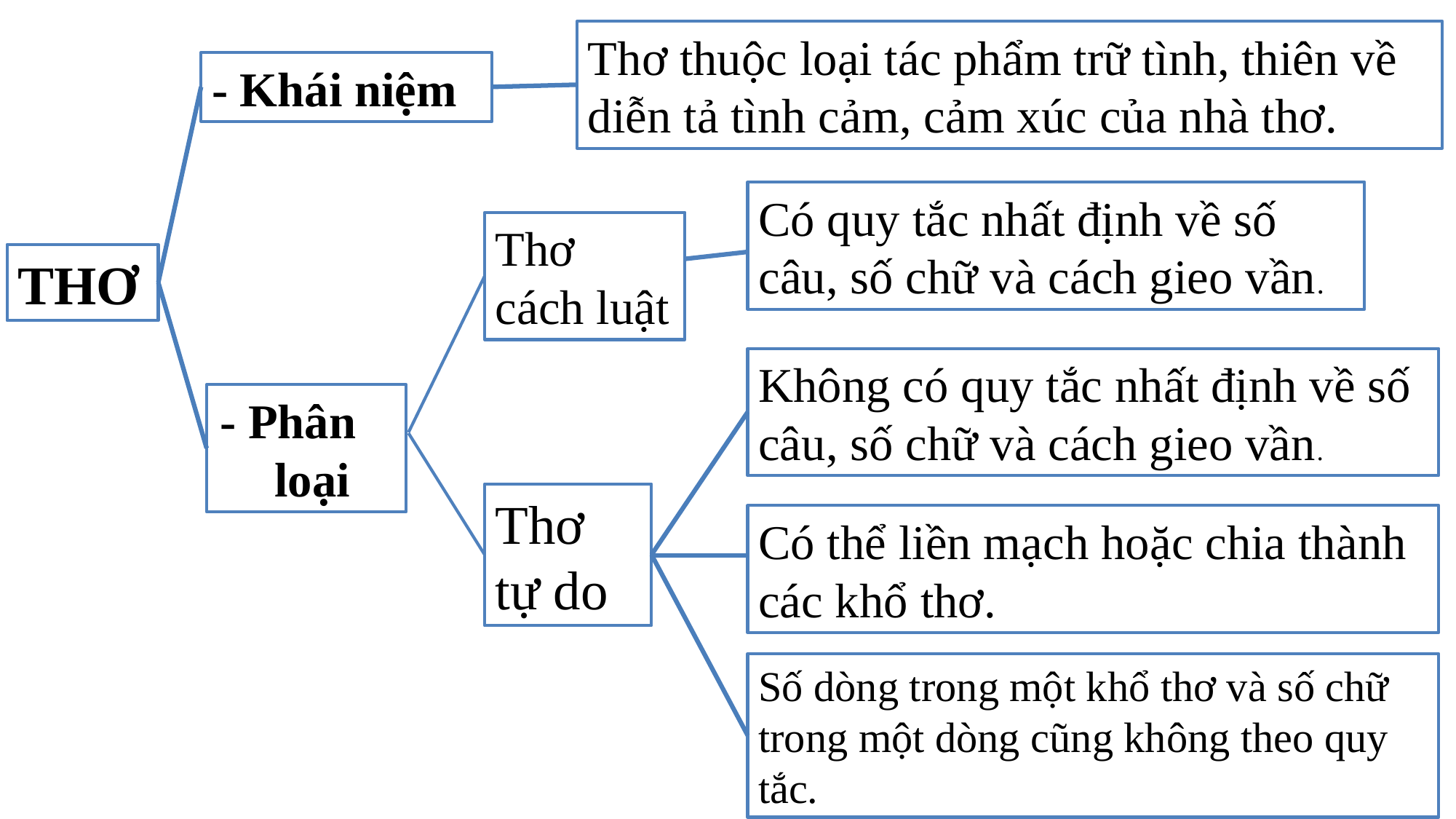

Thơ thuộc loại tác phẩm trữ tình, thiên về diễn tả tình cảm, cảm xúc của nhà thơ.
- Khái niệm
Có quy tắc nhất định về số câu, số chữ và cách gieo vần.
Thơ cách luật
THƠ
Không có quy tắc nhất định về số câu, số chữ và cách gieo vần.
- Phân     loại
Thơ tự do
Có thể liền mạch hoặc chia thành các khổ thơ.
Số dòng trong một khổ thơ và số chữ trong một dòng cũng không theo quy tắc.